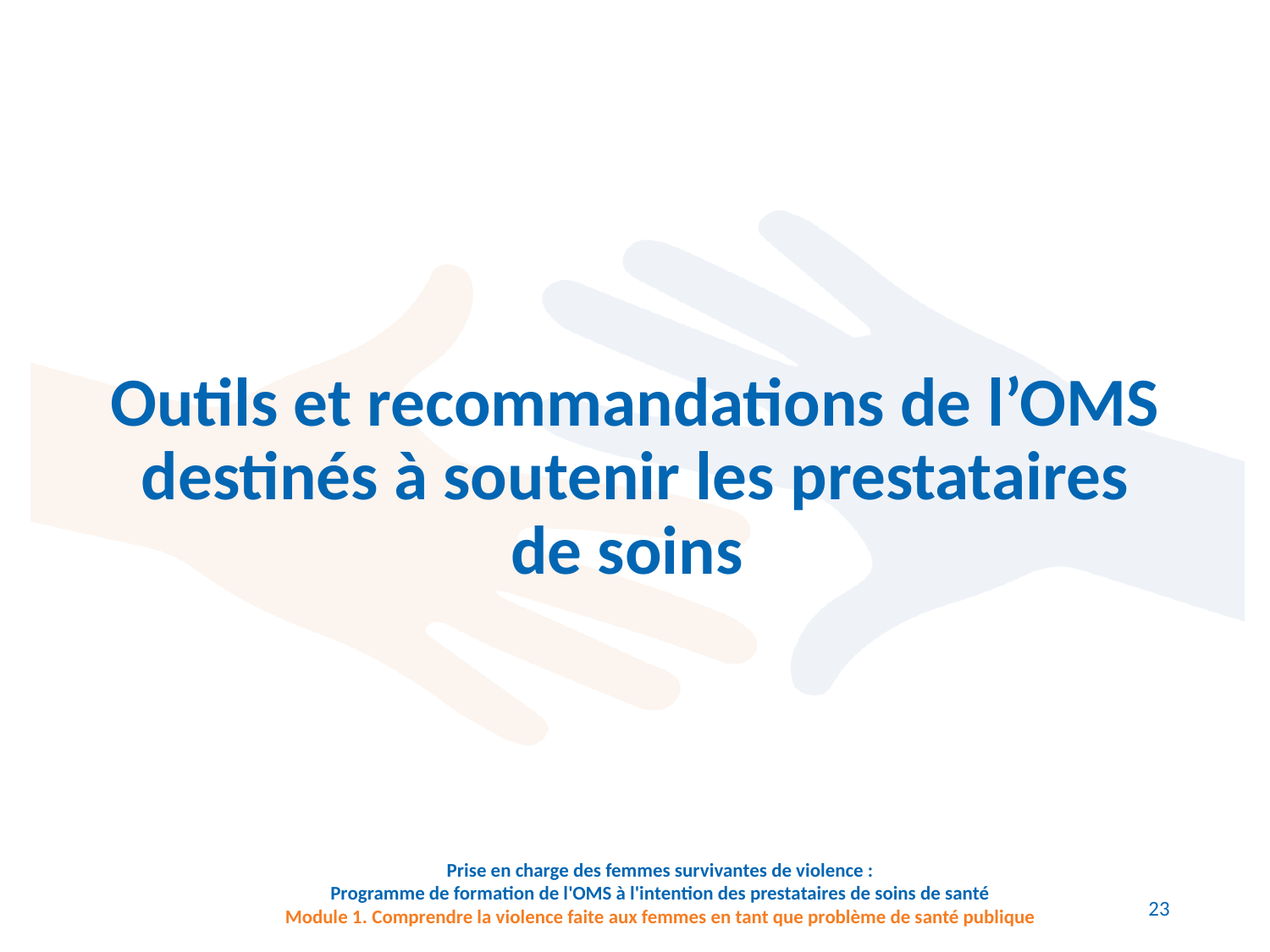

# Outils et recommandations de l’OMS destinés à soutenir les prestataires de soins
Prise en charge des femmes survivantes de violence :
Programme de formation de l'OMS à l'intention des prestataires de soins de santé
Module 1. Comprendre la violence faite aux femmes en tant que problème de santé publique
23